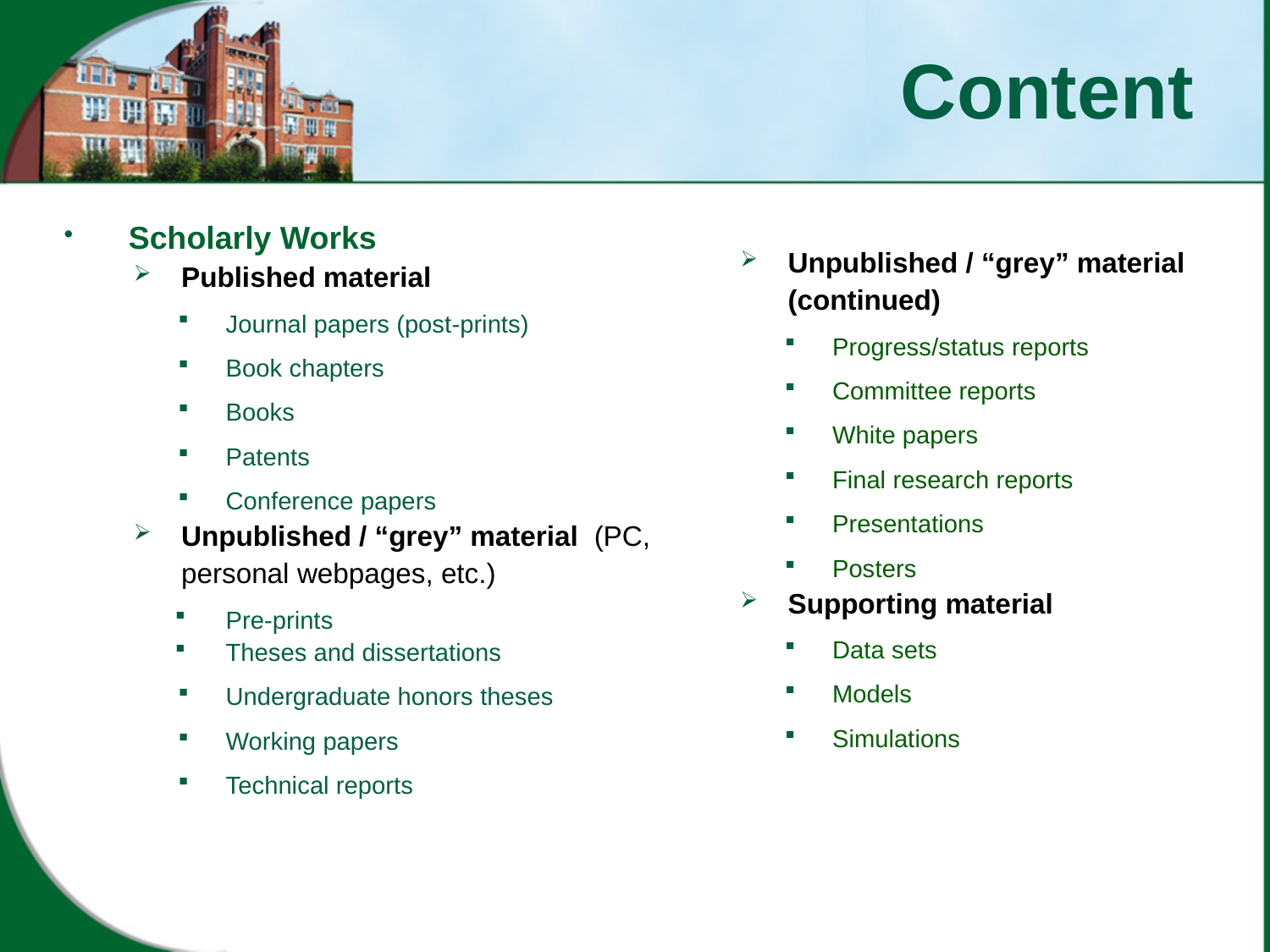

# Content

Unpublished / “grey” material  (continued)
Progress/status reports
Committee reports
White papers
Final research reports
Presentations
Posters
Supporting material
Data sets
Models
Simulations

Scholarly Works
Published material
Journal papers (post-prints)
Book chapters
Books
Patents
Conference papers
Unpublished / “grey” material  (PC, personal webpages, etc.)
Pre-prints
Theses and dissertations
Undergraduate honors theses
Working papers
Technical reports